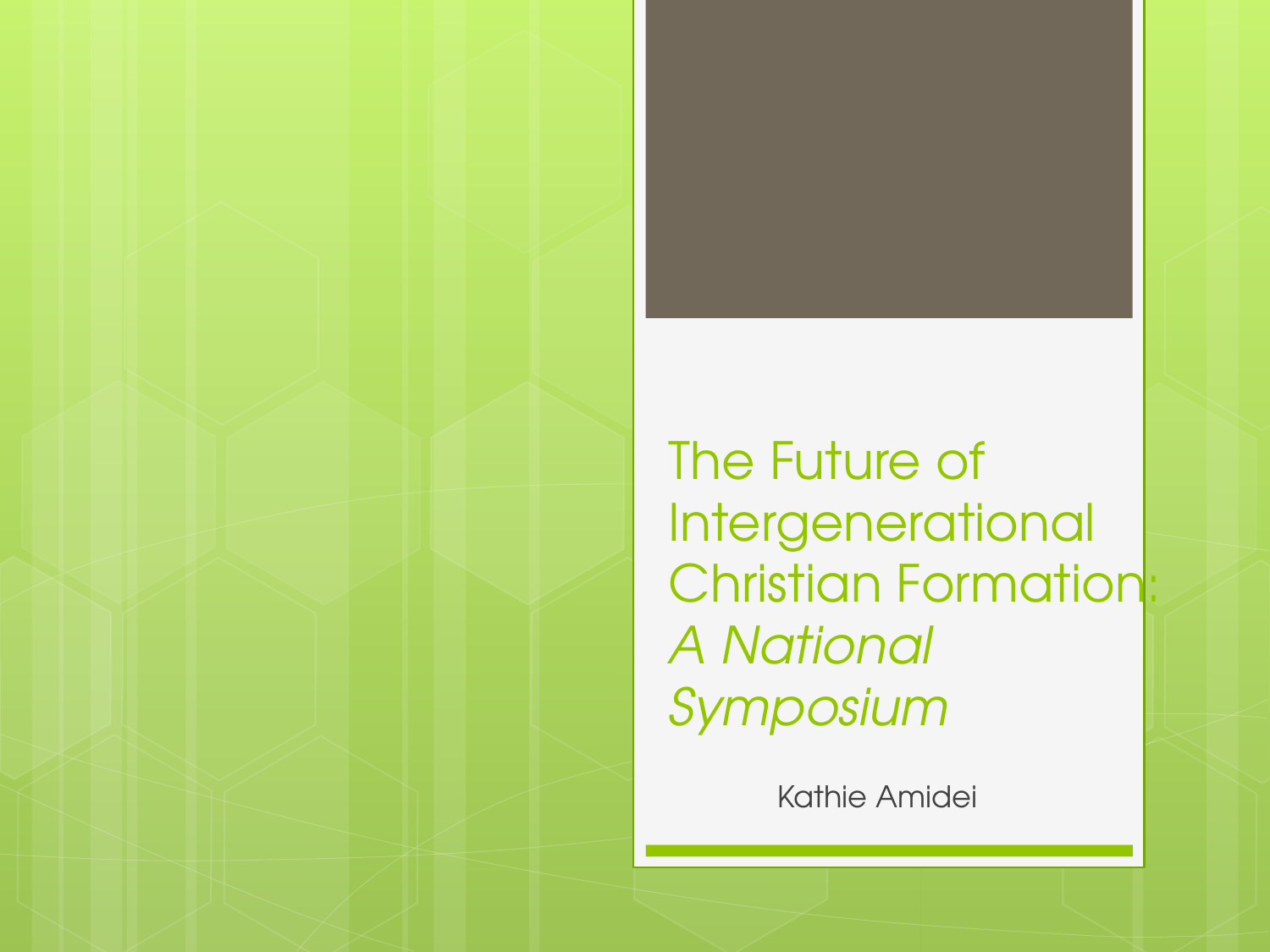

# The Future of Intergenerational Christian Formation: A National Symposium

Kathie Amidei